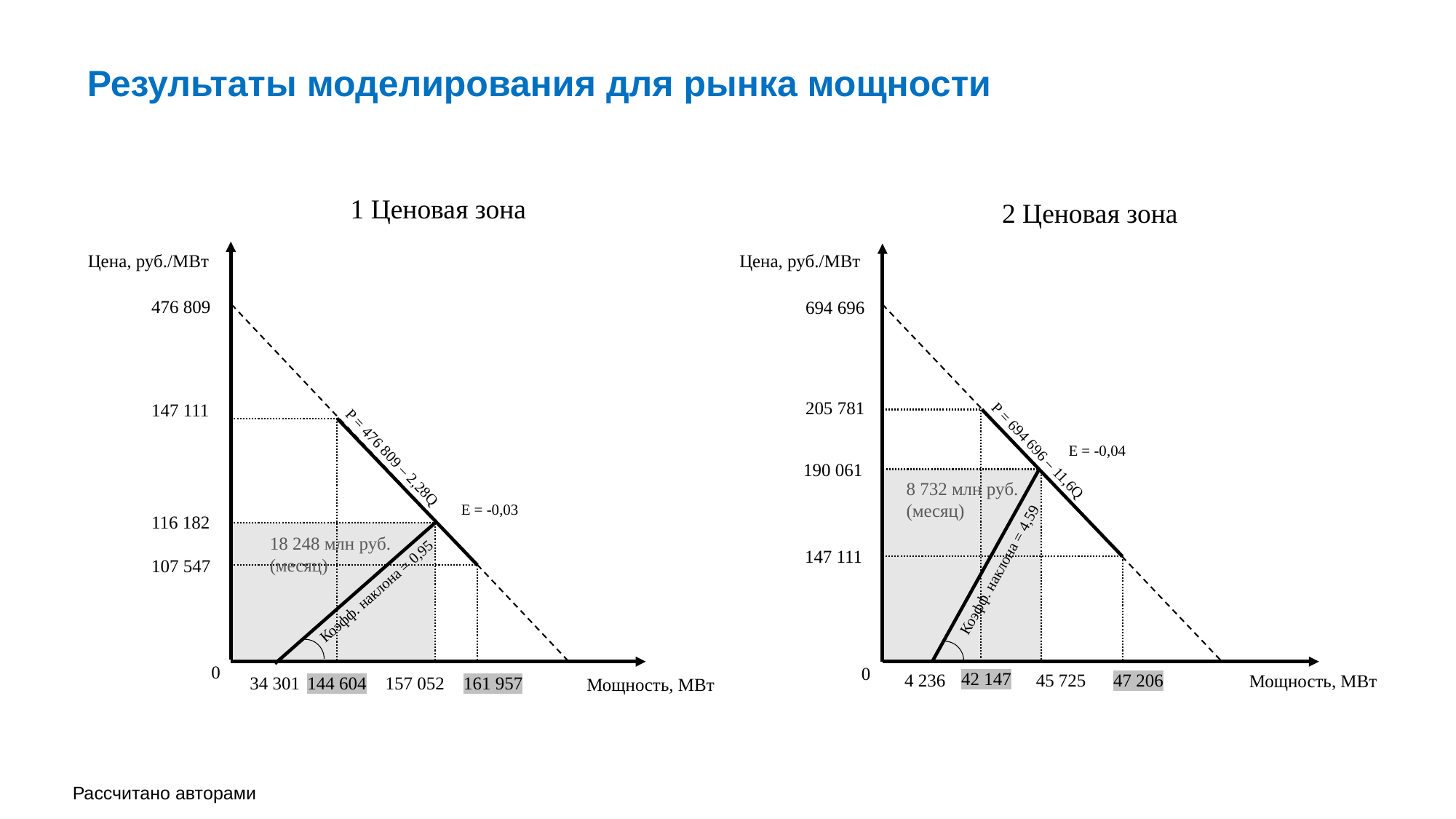

Результаты моделирования для рынка мощности
1 Ценовая зона
2 Ценовая зона
Цена, руб./МВт
Цена, руб./МВт
476 809
694 696
205 781
147 111
E = -0,04
P = 694 696 – 11,6Q
P = 476 809 – 2,28Q
190 061

8 732 млн руб.
(месяц)
E = -0,03
116 182

18 248 млн руб.
(месяц)
147 111
107 547
Коэфф. наклона = 4,59
Коэфф. наклона = 0,95

0
0
42 147
45 725
47 206
4 236
Мощность, МВт
161 957
157 052
144 604
34 301
Мощность, МВт
Рассчитано авторами